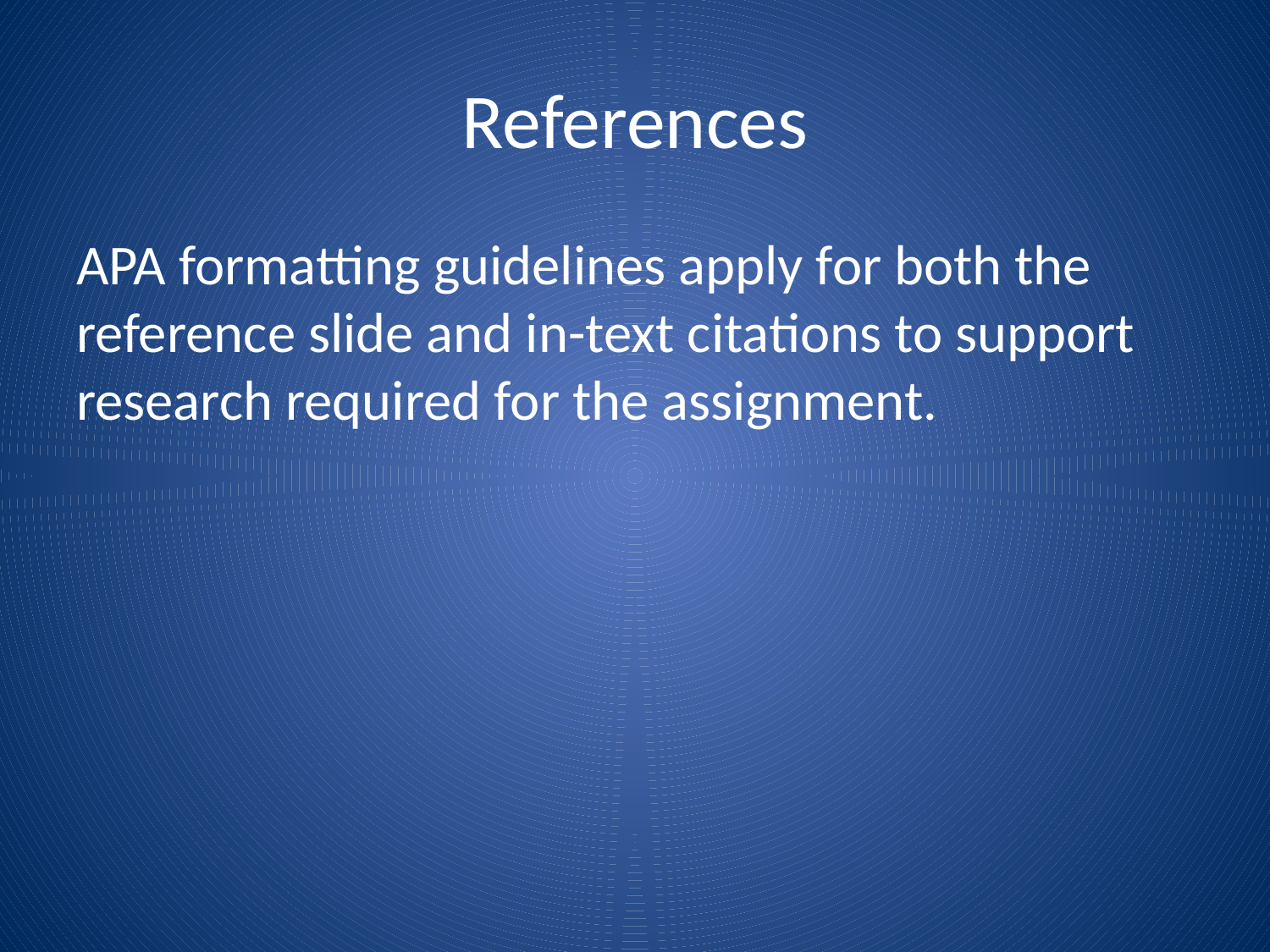

# References
APA formatting guidelines apply for both the reference slide and in-text citations to support research required for the assignment.